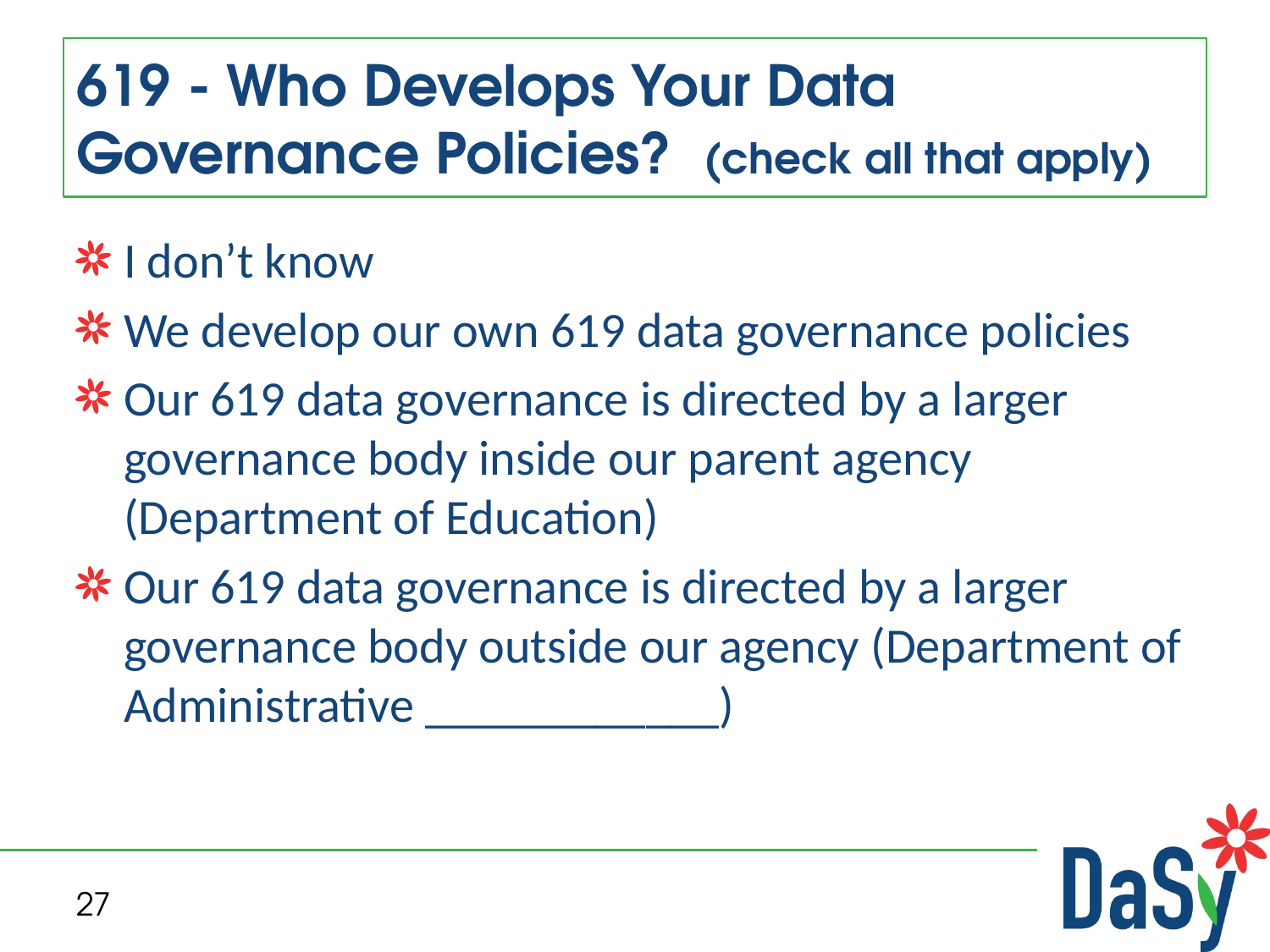

# 619 - Who Develops Your Data Governance Policies?  (check all that apply)
I don’t know
We develop our own 619 data governance policies
Our 619 data governance is directed by a larger governance body inside our parent agency (Department of Education)
Our 619 data governance is directed by a larger governance body outside our agency (Department of Administrative ____________)
27